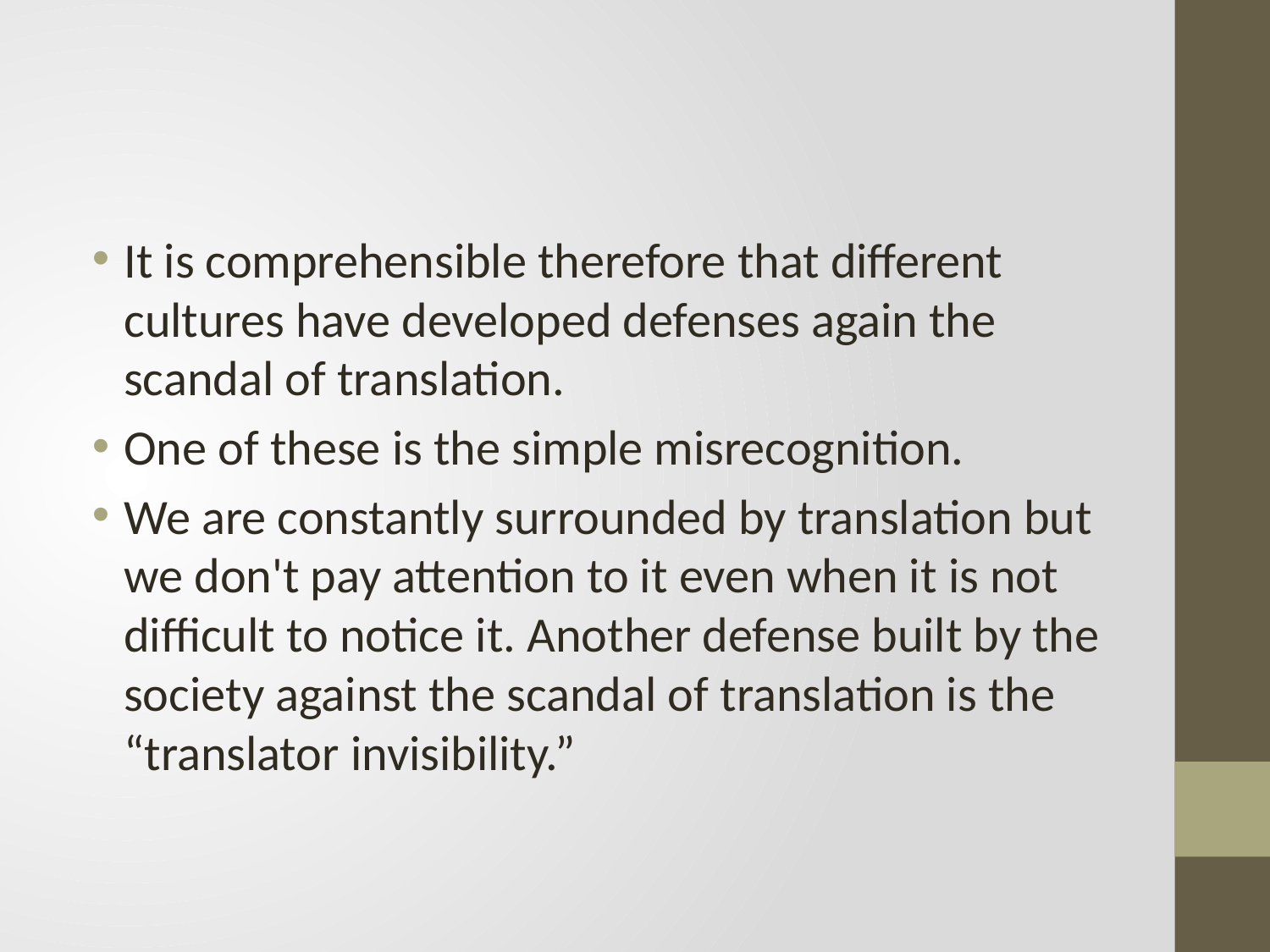

#
It is comprehensible therefore that different cultures have developed defenses again the scandal of translation.
One of these is the simple misrecognition.
We are constantly surrounded by translation but we don't pay attention to it even when it is not difficult to notice it. Another defense built by the society against the scandal of translation is the “translator invisibility.”